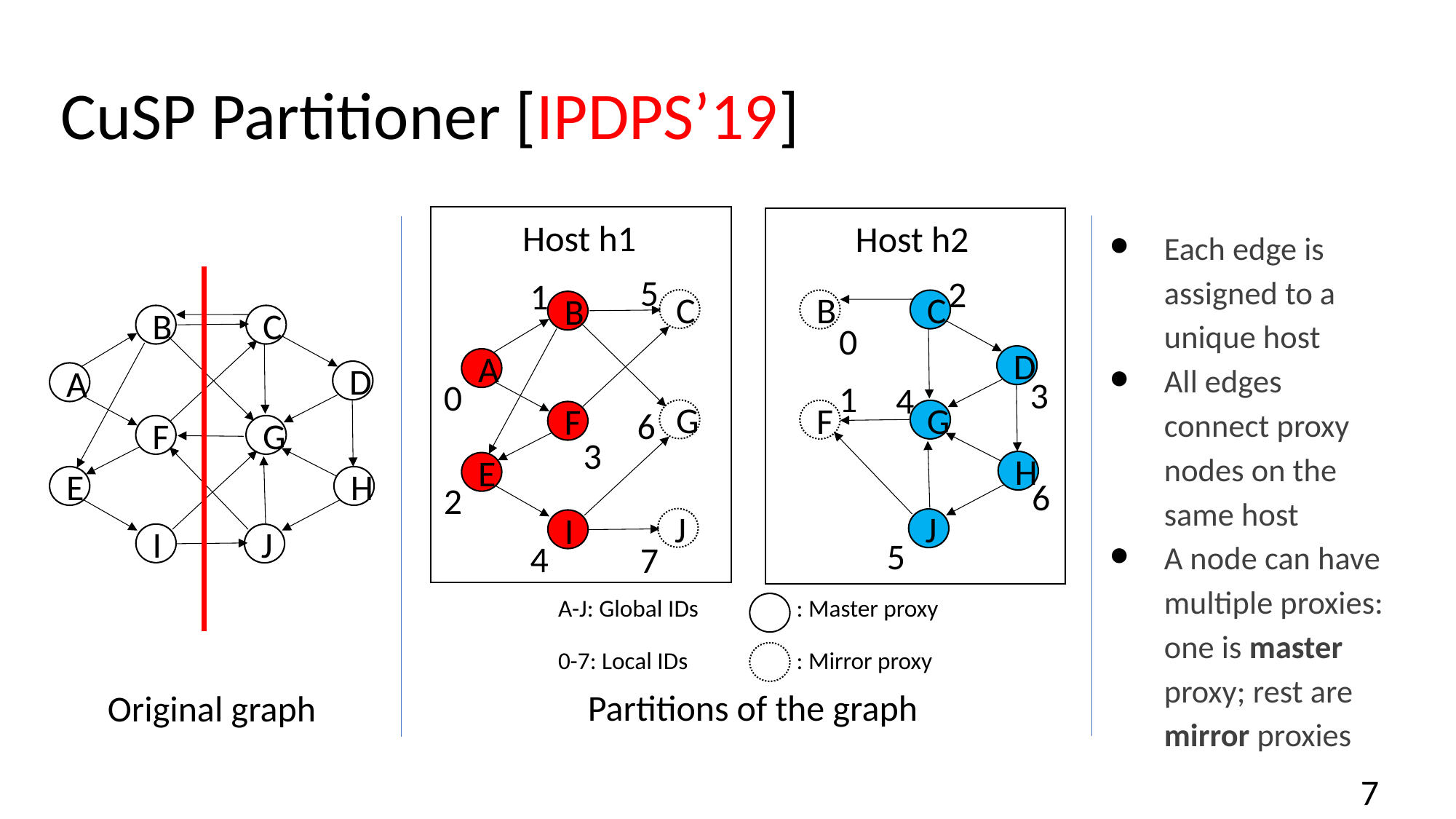

# CuSP Partitioner [IPDPS’19]

Host h1
Each edge is assigned to a unique host
All edges connect proxy nodes on the same host
A node can have multiple proxies: one is master proxy; rest are mirror proxies

Host h2
5
2
1
C
B
C
B
B
C
0
D
A
D
A
3
0
1
4
6
G
F
G
F
F
G
3
H
E
H
E
6
2
J
J
I
I
J
5
4
7
A-J: Global IDs
: Master proxy

0-7: Local IDs
: Mirror proxy

Partitions of the graph
Original graph
7